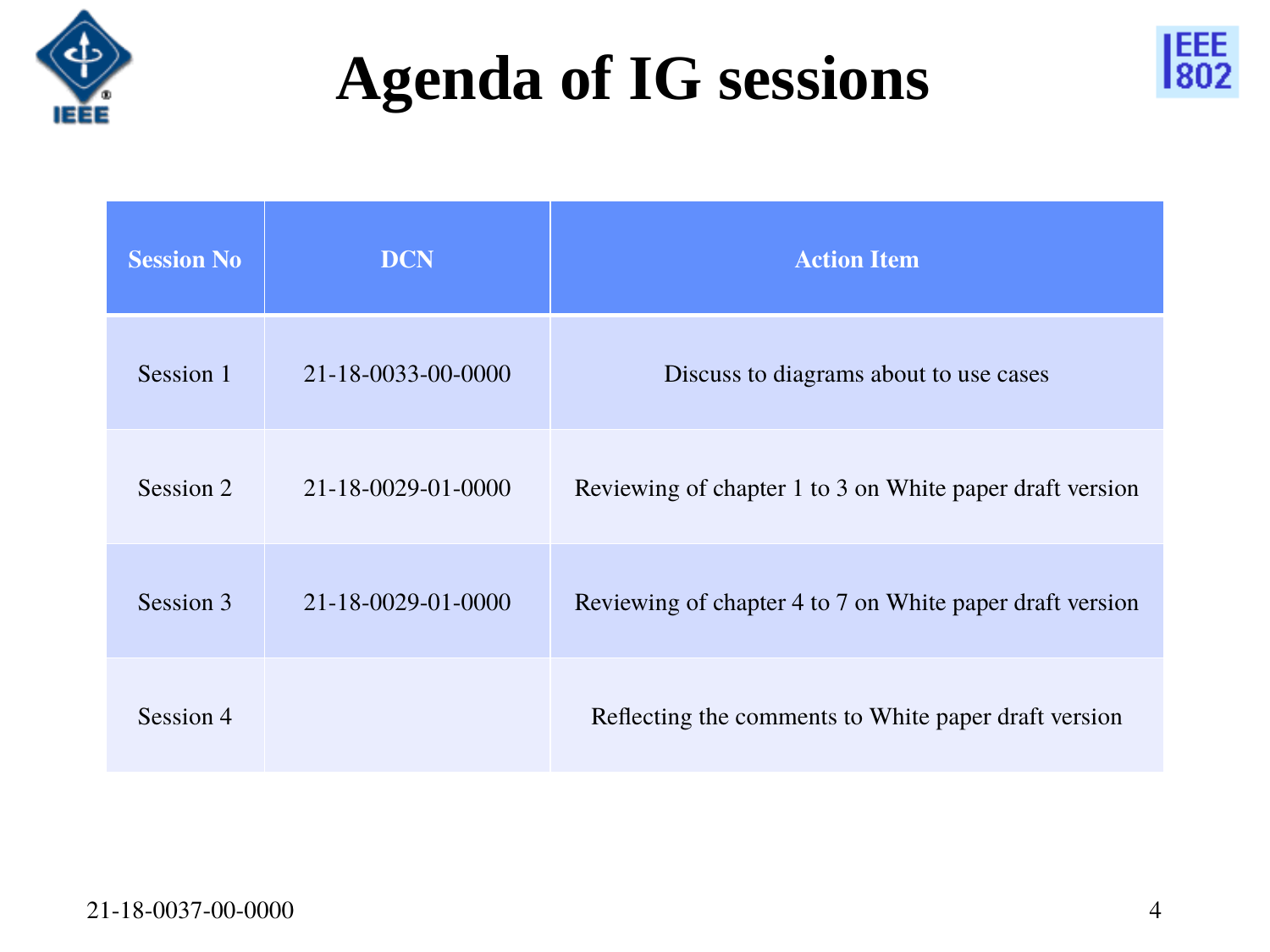

# Agenda of IG sessions
| Session No | DCN | Action Item |
| --- | --- | --- |
| Session 1 | 21-18-0033-00-0000 | Discuss to diagrams about to use cases |
| Session 2 | 21-18-0029-01-0000 | Reviewing of chapter 1 to 3 on White paper draft version |
| Session 3 | 21-18-0029-01-0000 | Reviewing of chapter 4 to 7 on White paper draft version |
| Session 4 |  | Reflecting the comments to White paper draft version |
21-18-0037-00-0000
4